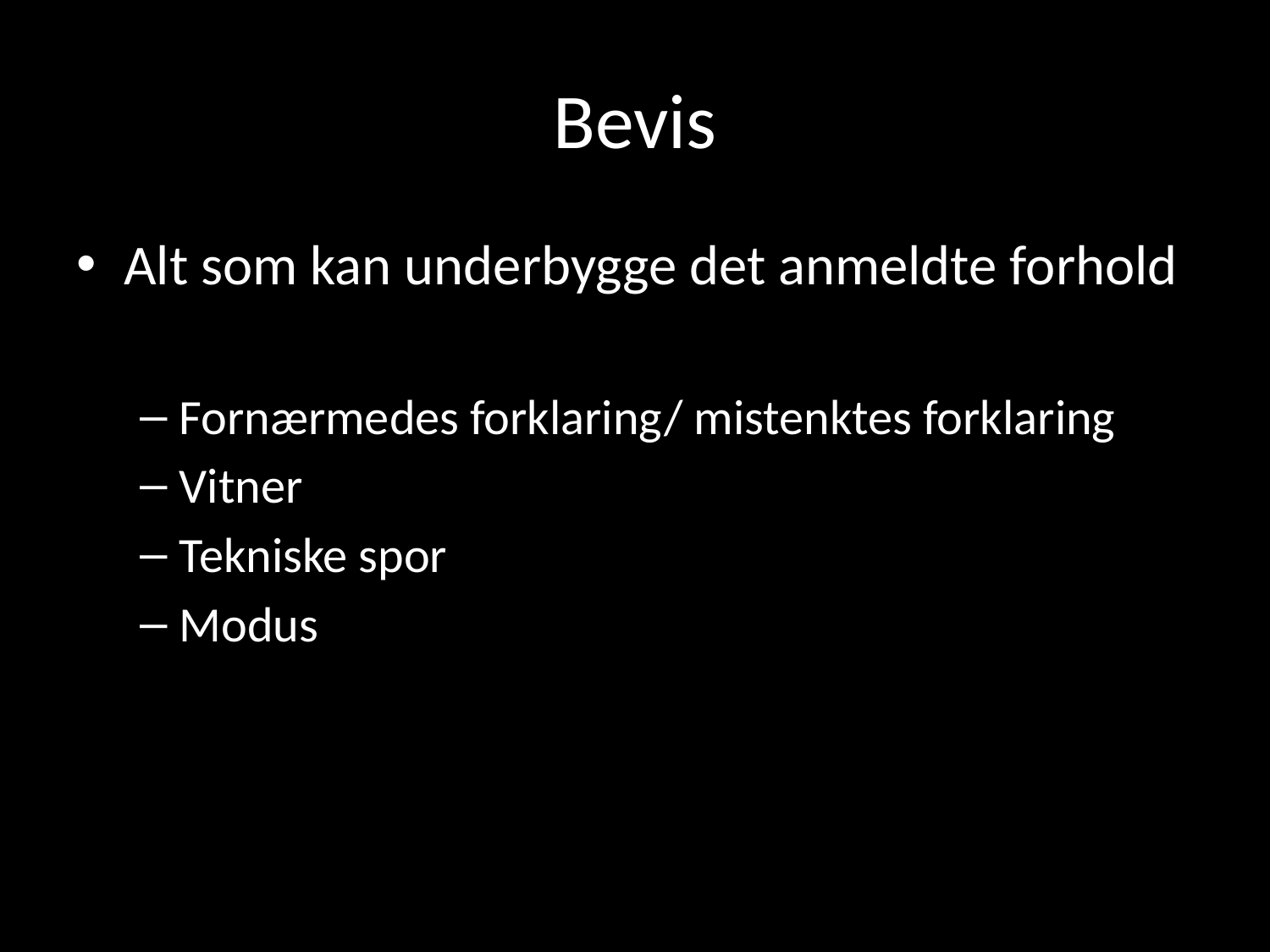

# Bevis
Alt som kan underbygge det anmeldte forhold

Fornærmedes forklaring/ mistenktes forklaring
Vitner
Tekniske spor
Modus